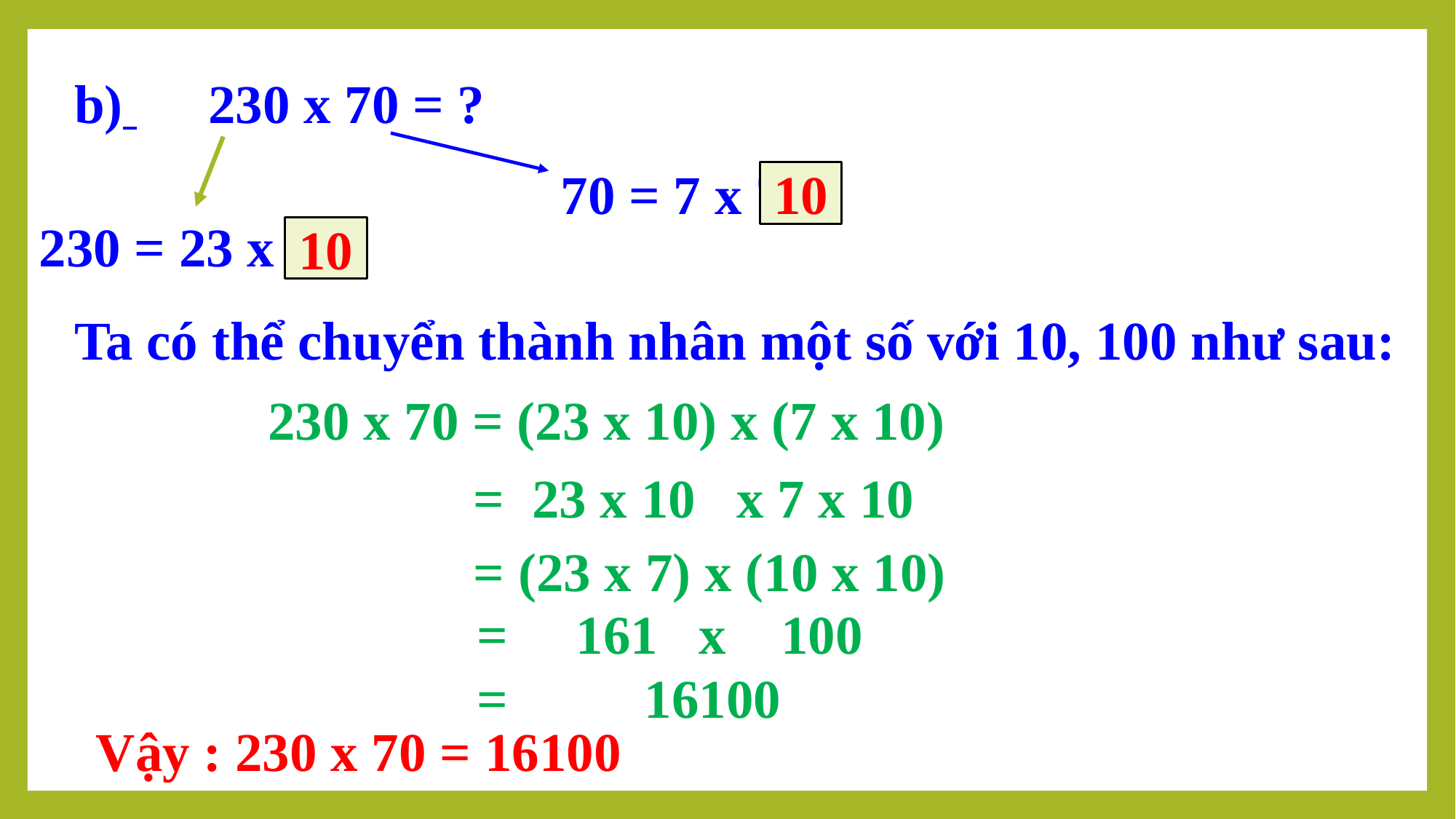

b)
230 x 70 = ?
70 = 7 x ?
10
230 = 23 x ?
10
Ta có thể chuyển thành nhân một số với 10, 100 như sau:
230 x 70 = (23 x 10) x (7 x 10)
=  23 x 10   x 7 x 10
= (23 x 7) x (10 x 10)
=     161   x    100
=          16100
      Vậy : 230 x 70 = 16100